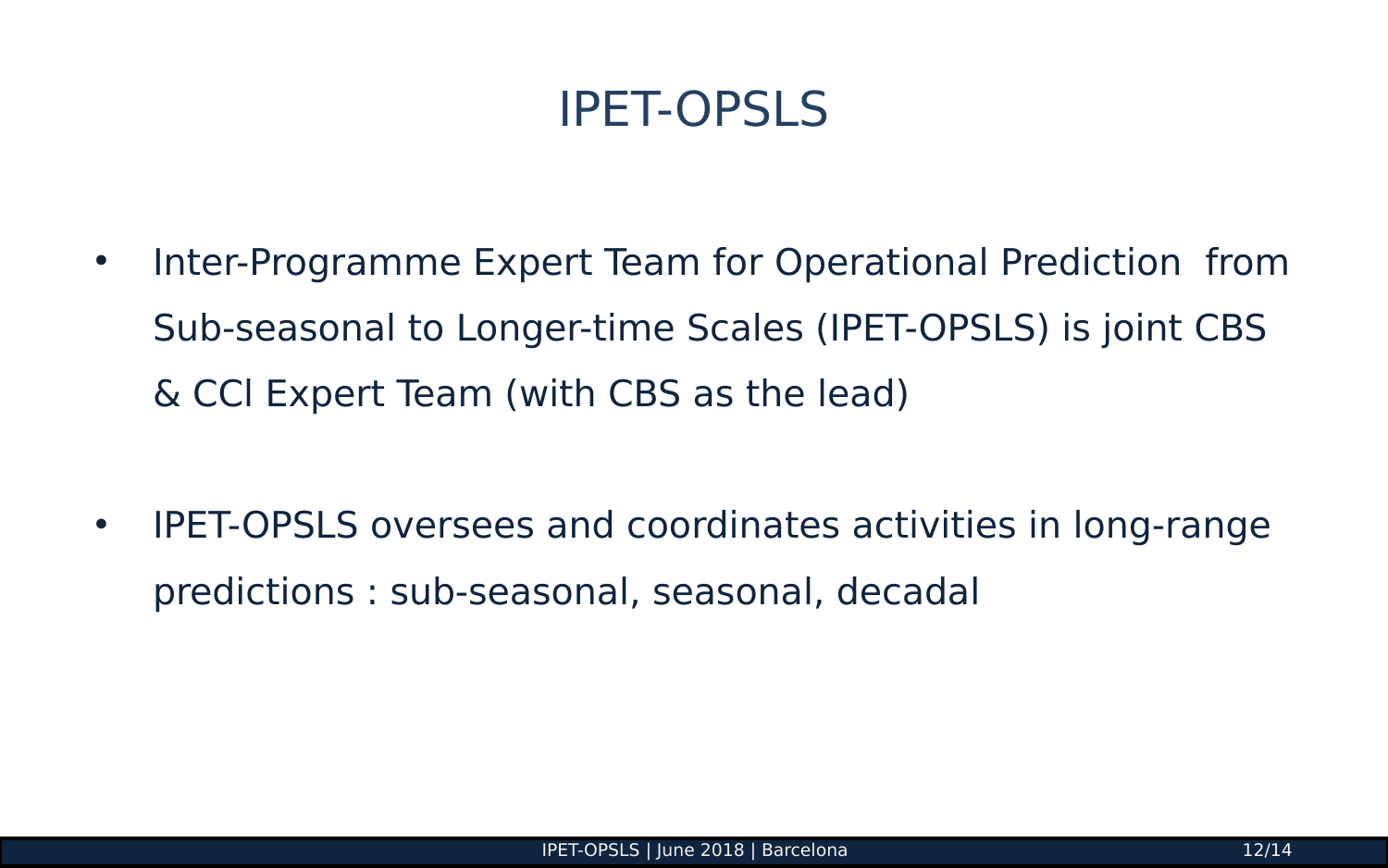

# IPET-OPSLS
Inter-Programme Expert Team for Operational Prediction  from Sub-seasonal to Longer-time Scales (IPET-OPSLS) is joint CBS & CCl Expert Team (with CBS as the lead)

IPET-OPSLS oversees and coordinates activities in long-range predictions : sub-seasonal, seasonal, decadal